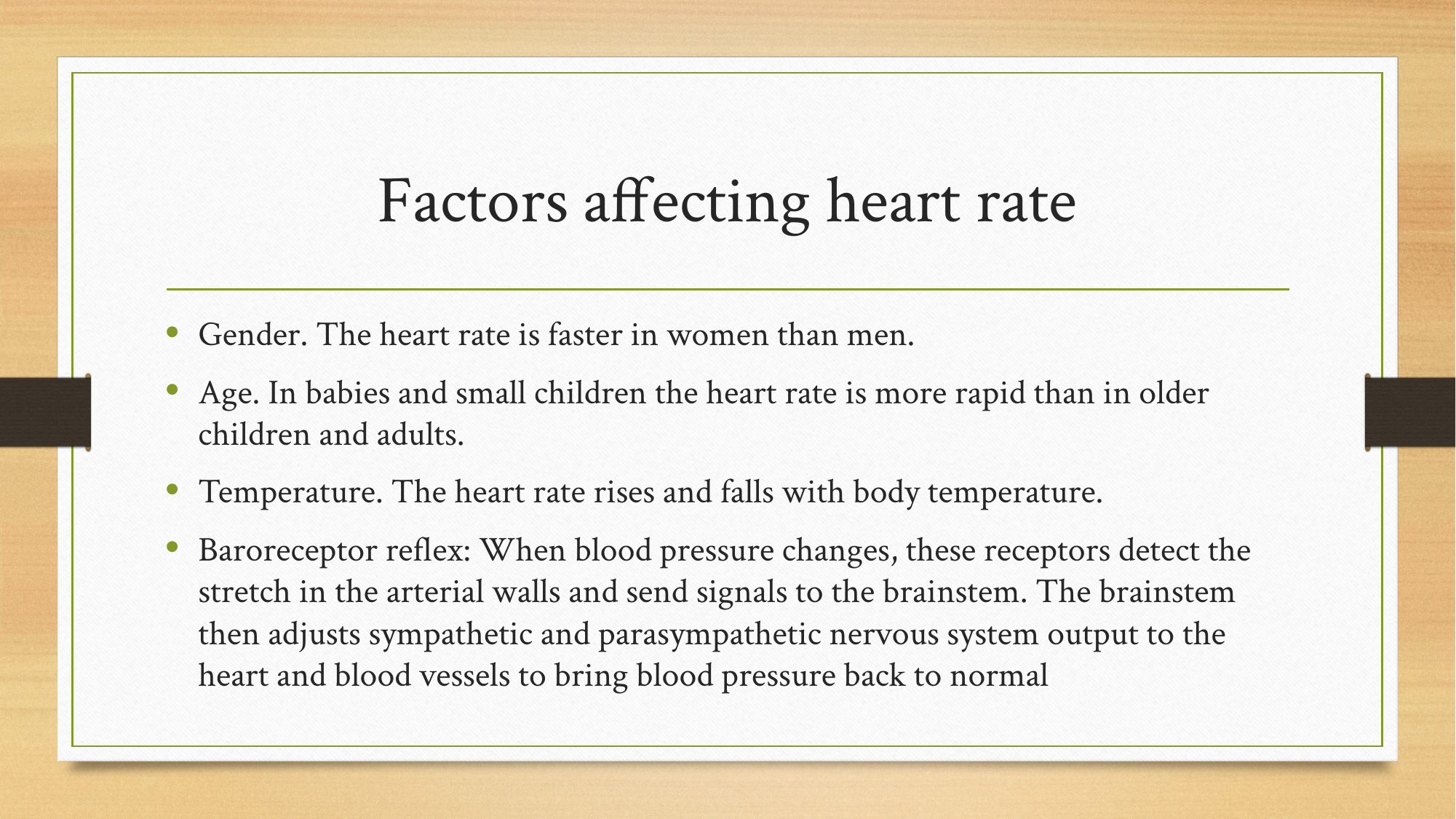

# Factors affecting heart rate
Gender. The heart rate is faster in women than men.
Age. In babies and small children the heart rate is more rapid than in older children and adults.
Temperature. The heart rate rises and falls with body temperature.
Baroreceptor reflex: When blood pressure changes, these receptors detect the stretch in the arterial walls and send signals to the brainstem. The brainstem then adjusts sympathetic and parasympathetic nervous system output to the heart and blood vessels to bring blood pressure back to normal